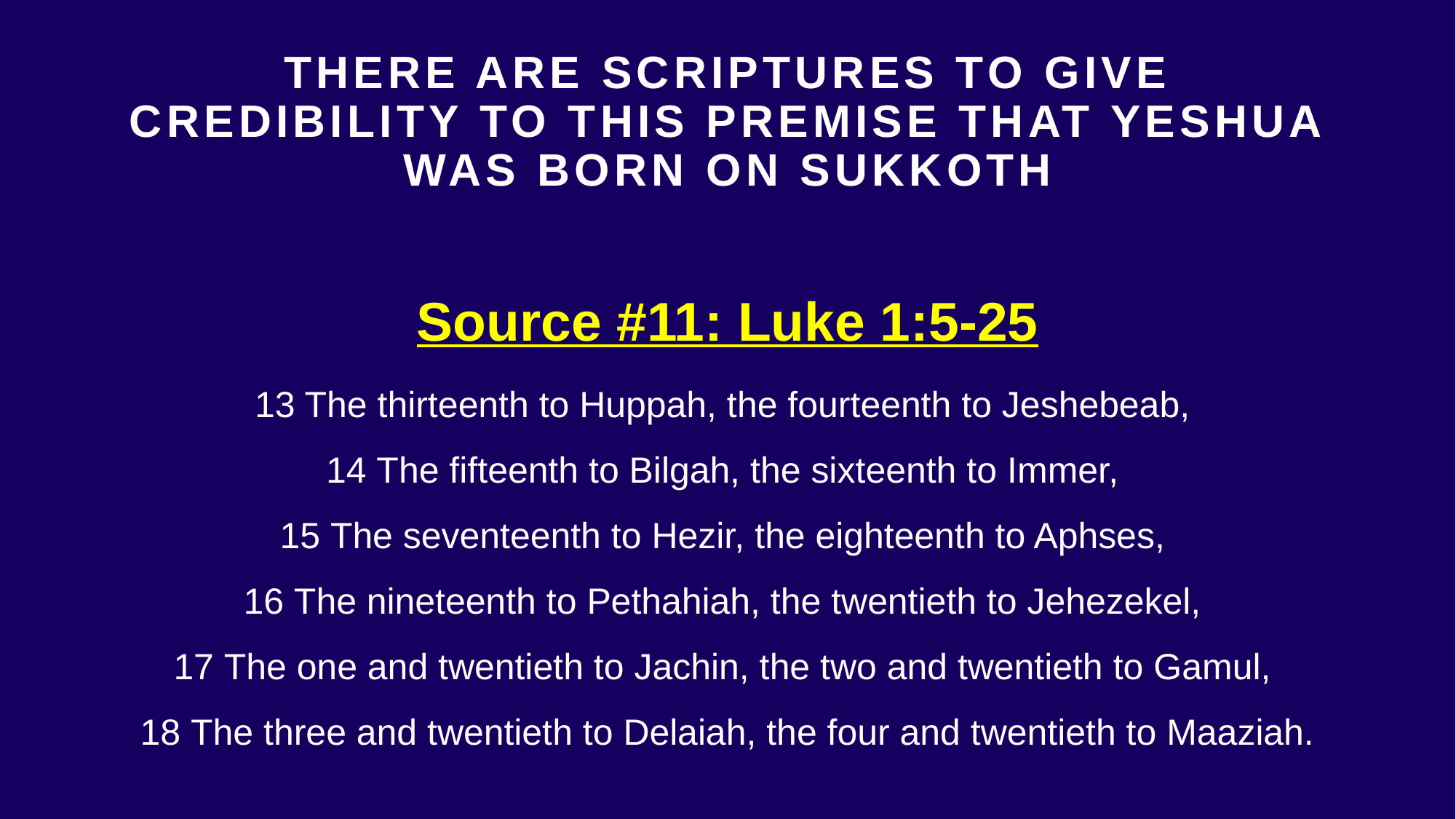

# THERE ARE SCRIPTURES TO GIVE Credibility TO THIS PREMISE that yeshua was born on sukkoth
Source #11: Luke 1:5-25
13 The thirteenth to Huppah, the fourteenth to Jeshebeab,
14 The fifteenth to Bilgah, the sixteenth to Immer,
15 The seventeenth to Hezir, the eighteenth to Aphses,
16 The nineteenth to Pethahiah, the twentieth to Jehezekel,
17 The one and twentieth to Jachin, the two and twentieth to Gamul,
18 The three and twentieth to Delaiah, the four and twentieth to Maaziah.